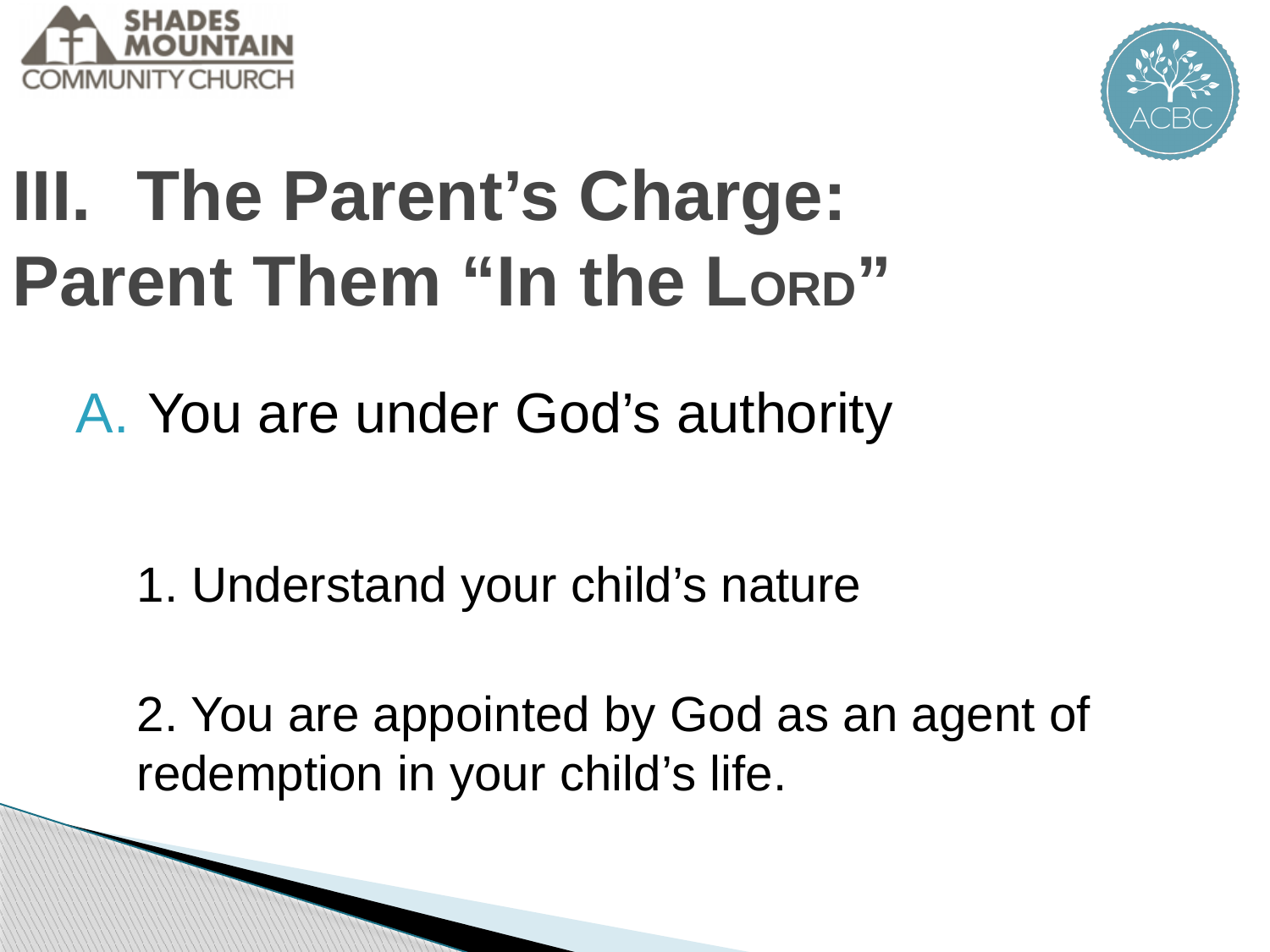

III.	The Parent’s Charge:
Parent Them “In the LORD”
You are under God’s authority

1. Understand your child’s nature

2. You are appointed by God as an agent of redemption in your child’s life.